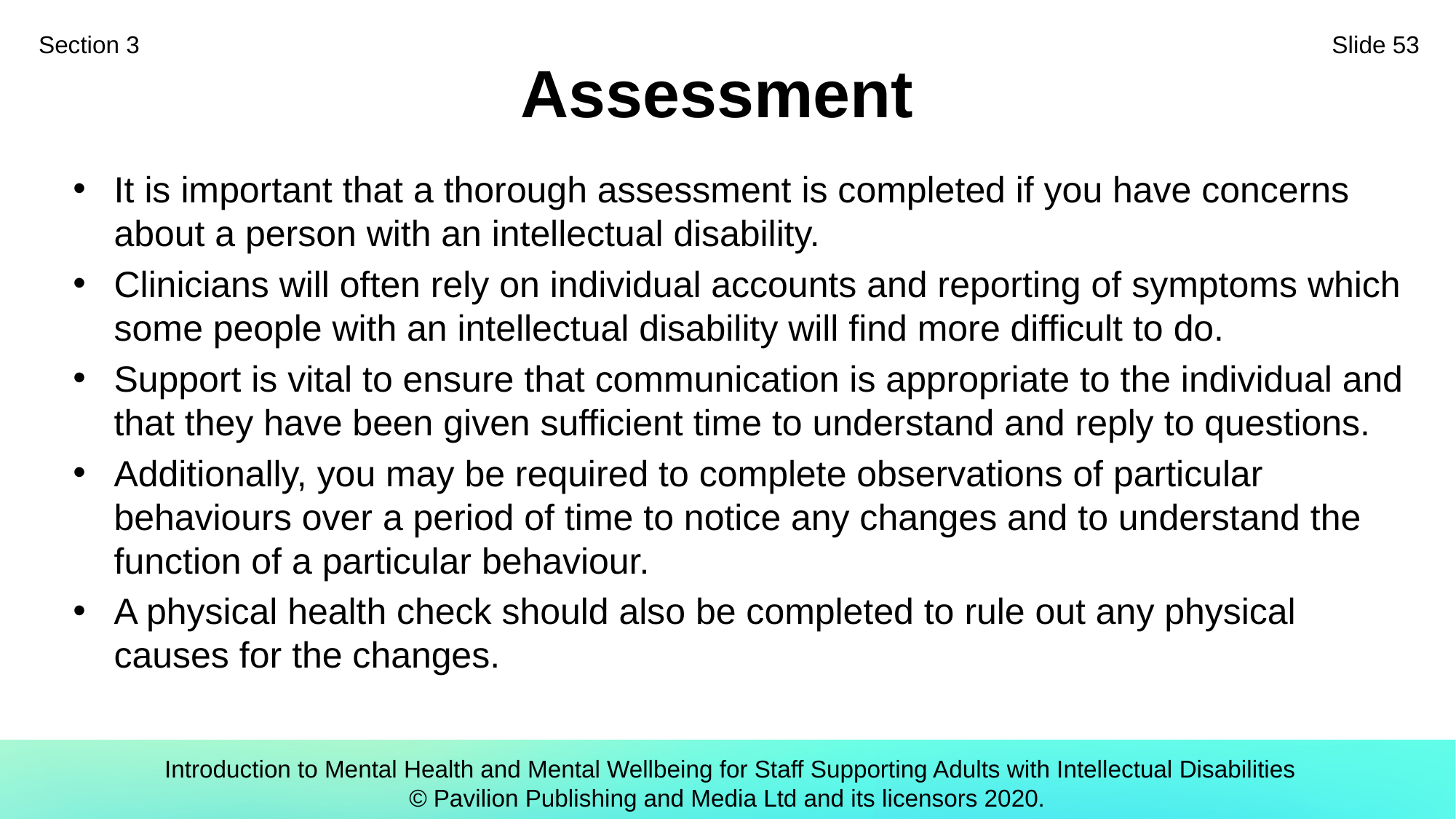

# Assessment
Section 3
Slide 53
It is important that a thorough assessment is completed if you have concerns about a person with an intellectual disability.
Clinicians will often rely on individual accounts and reporting of symptoms which some people with an intellectual disability will find more difficult to do.
Support is vital to ensure that communication is appropriate to the individual and that they have been given sufficient time to understand and reply to questions.
Additionally, you may be required to complete observations of particular behaviours over a period of time to notice any changes and to understand the function of a particular behaviour.
A physical health check should also be completed to rule out any physical causes for the changes.